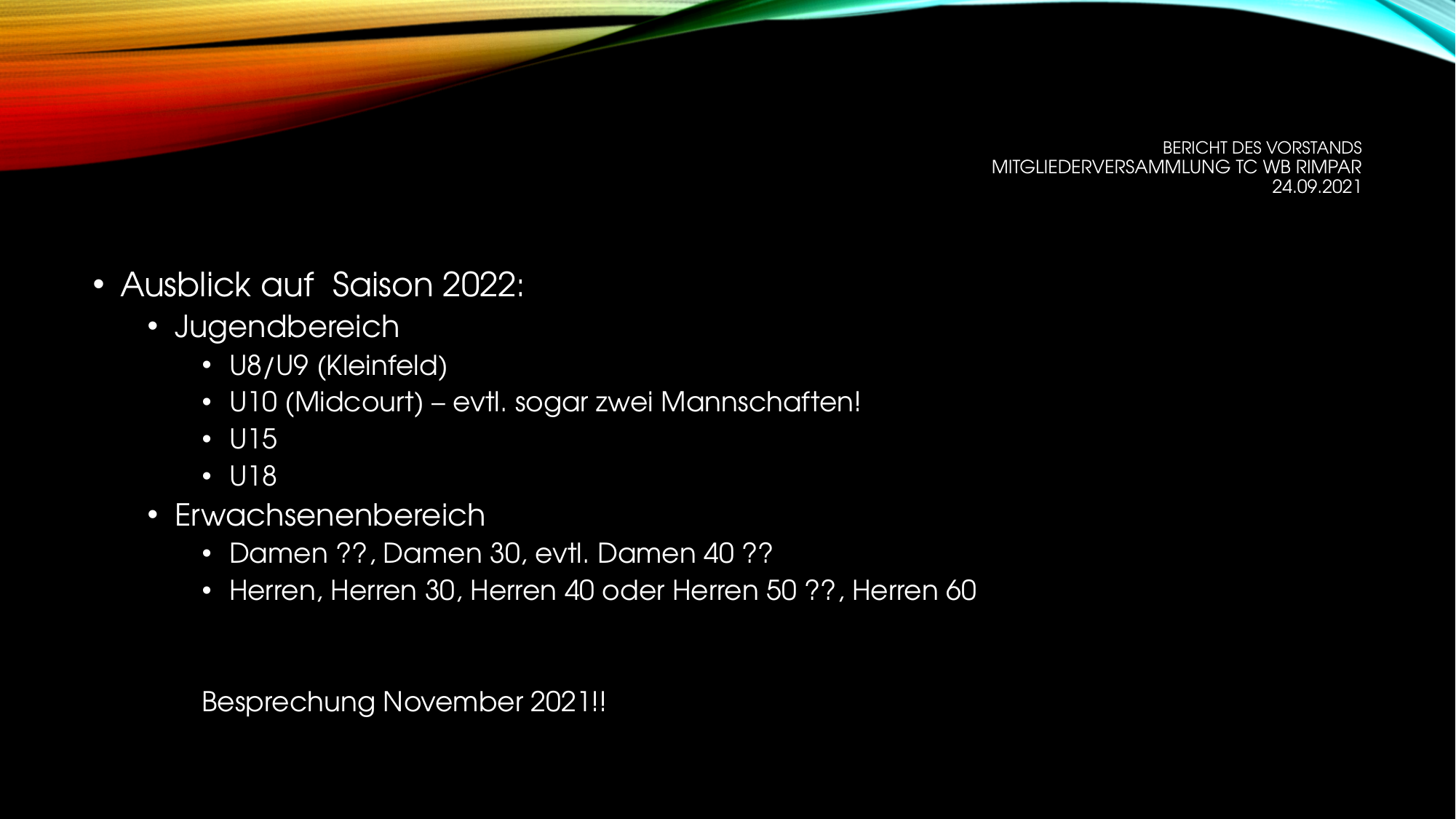

# Bericht des vorstands mitgliederversammlung tc wb rimpar 24.09.2021
Ausblick auf  Saison 2022:
Jugendbereich
U8/U9 (Kleinfeld)
U10 (Midcourt) – evtl. sogar zwei Mannschaften!
U15
U18
Erwachsenenbereich
Damen ??, Damen 30, evtl. Damen 40 ??
Herren, Herren 30, Herren 40 oder Herren 50 ??, Herren 60

Besprechung November 2021!!